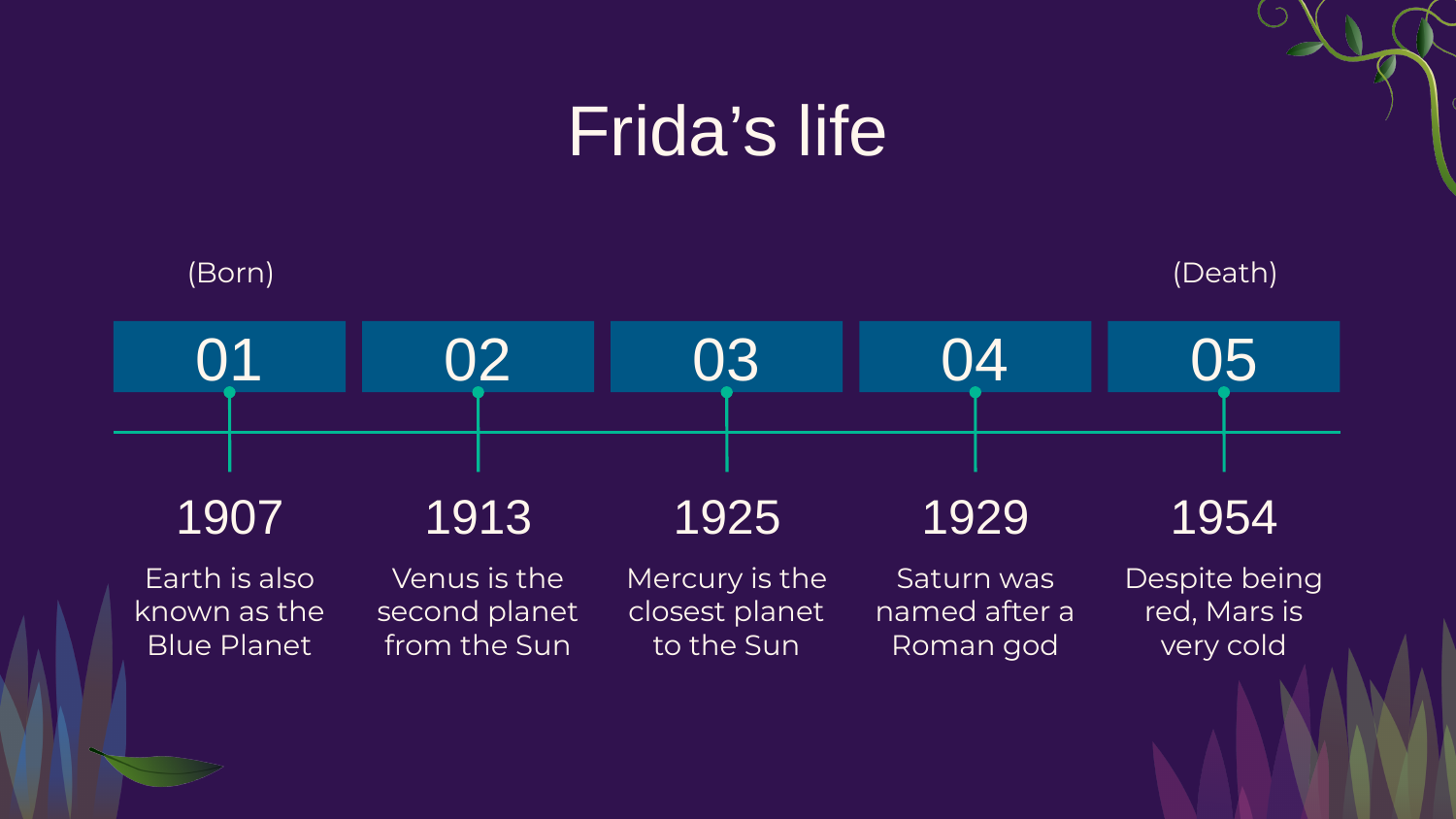

# Frida’s life
(Born)
(Death)
01
02
03
04
05
1907
1913
1925
1929
1954
Earth is also known as the Blue Planet
Venus is the second planet from the Sun
Mercury is the closest planet to the Sun
Saturn was named after a Roman god
Despite being red, Mars is very cold